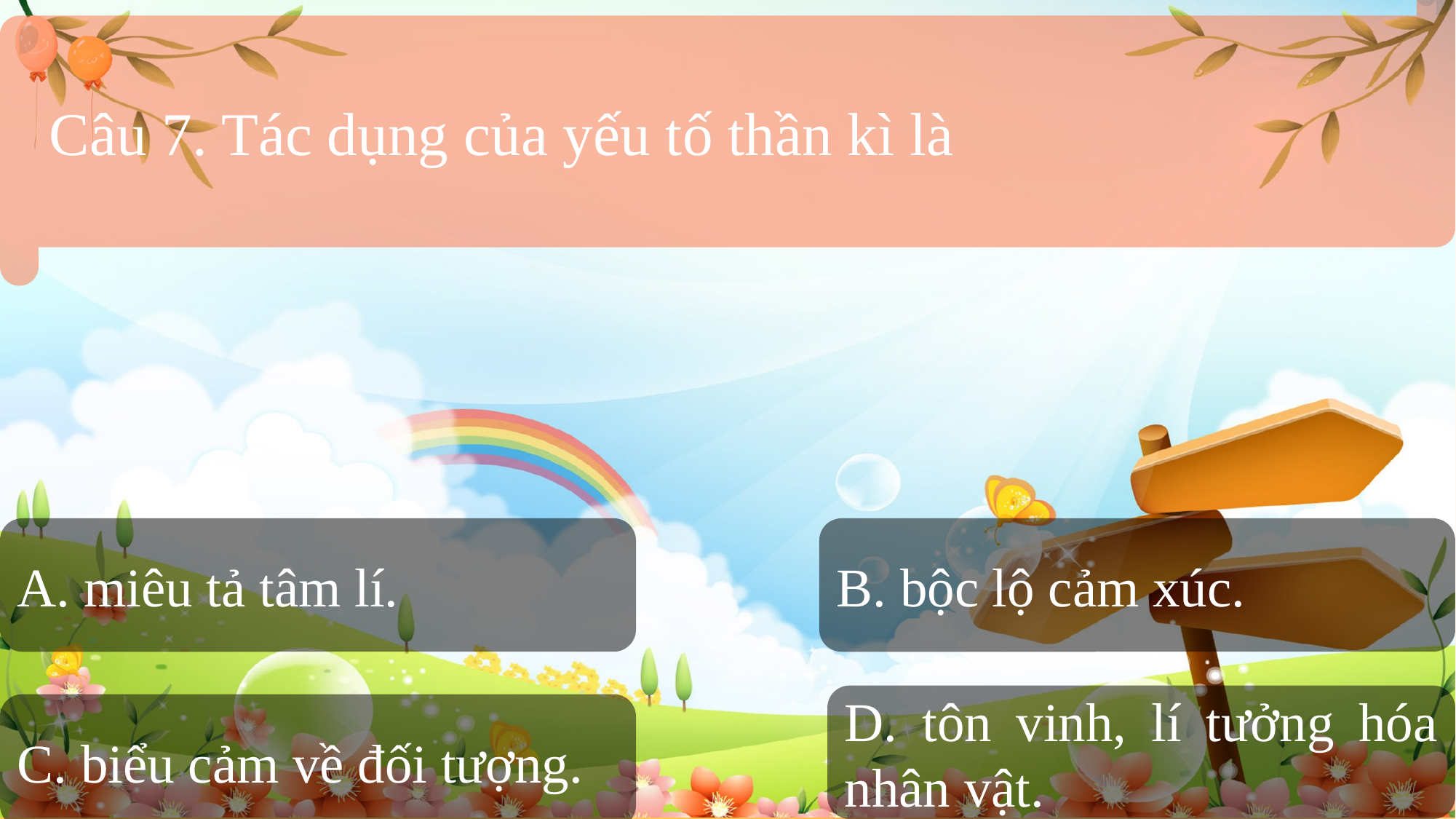

Câu 7. Tác dụng của yếu tố thần kì là
A. miêu tả tâm lí.
B. bộc lộ cảm xúc.
D. tôn vinh, lí tưởng hóa nhân vật.
C. biểu cảm về đối tượng.